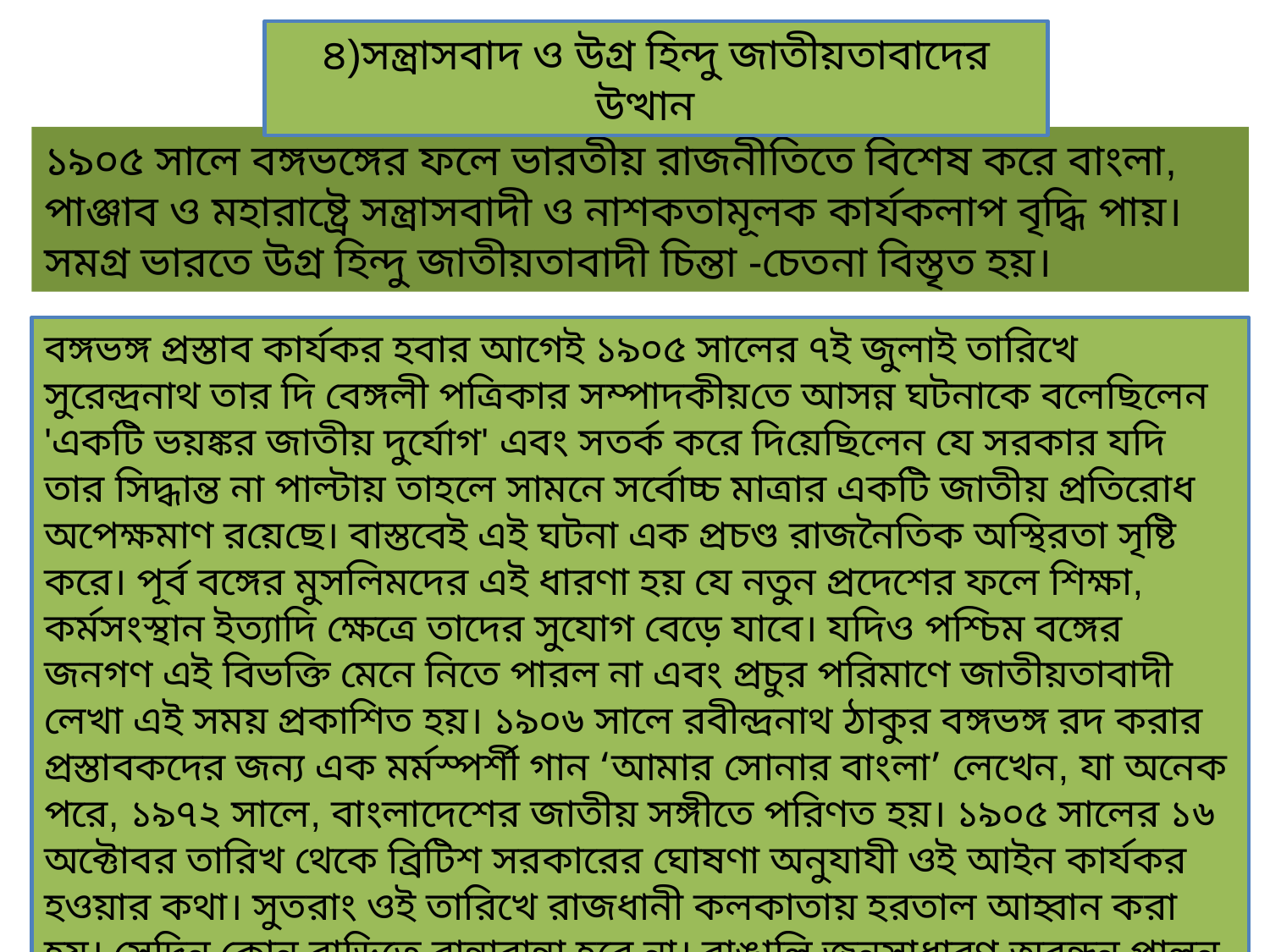

৪)সন্ত্রাসবাদ ও উগ্র হিন্দু জাতীয়তাবাদের উত্থান
১৯০৫ সালে বঙ্গভঙ্গের ফলে ভারতীয় রাজনীতিতে বিশেষ করে বাংলা, পাঞ্জাব ও মহারাষ্ট্রে সন্ত্রাসবাদী ও নাশকতামূলক কার্যকলাপ বৃদ্ধি পায়। সমগ্র ভারতে উগ্র হিন্দু জাতীয়তাবাদী চিন্তা -চেতনা বিস্তৃত হয়।
বঙ্গভঙ্গ প্রস্তাব কার্যকর হবার আগেই ১৯০৫ সালের ৭ই জুলাই তারিখে সুরেন্দ্রনাথ তার দি বেঙ্গলী পত্রিকার সম্পাদকীয়তে আসন্ন ঘটনাকে বলেছিলেন 'একটি ভয়ঙ্কর জাতীয় দুর্যোগ' এবং সতর্ক করে দিয়েছিলেন যে সরকার যদি তার সিদ্ধান্ত না পাল্টায় তাহলে সামনে সর্বোচ্চ মাত্রার একটি জাতীয় প্রতিরোধ অপেক্ষমাণ রয়েছে। বাস্তবেই এই ঘটনা এক প্রচণ্ড রাজনৈতিক অস্থিরতা সৃষ্টি করে। পূর্ব বঙ্গের মুসলিমদের এই ধারণা হয় যে নতুন প্রদেশের ফলে শিক্ষা, কর্মসংস্থান ইত্যাদি ক্ষেত্রে তাদের সুযোগ বেড়ে যাবে। যদিও পশ্চিম বঙ্গের জনগণ এই বিভক্তি মেনে নিতে পারল না এবং প্রচুর পরিমাণে জাতীয়তাবাদী লেখা এই সময় প্রকাশিত হয়। ১৯০৬ সালে রবীন্দ্রনাথ ঠাকুর বঙ্গভঙ্গ রদ করার প্রস্তাবকদের জন্য এক মর্মস্পর্শী গান ‘আমার সোনার বাংলা’ লেখেন, যা অনেক পরে, ১৯৭২ সালে, বাংলাদেশের জাতীয় সঙ্গীতে পরিণত হয়। ১৯০৫ সালের ১৬ অক্টোবর তারিখ থেকে ব্রিটিশ সরকারের ঘোষণা অনুযাযী ওই আইন কার্যকর হওয়ার কথা। সুতরাং ওই তারিখে রাজধানী কলকাতায় হরতাল আহ্বান করা হয়। সেদিন কোন বাড়িতে রান্নাবান্না হবে না। বাঙালি জনসাধারণ অরন্ধন পালন করে উপোষ থাকবে। বাঙালির ঐক্য বজায় রাখার জন্য দেশজুড়ে হবে রাখিবন্ধন উৎসব।